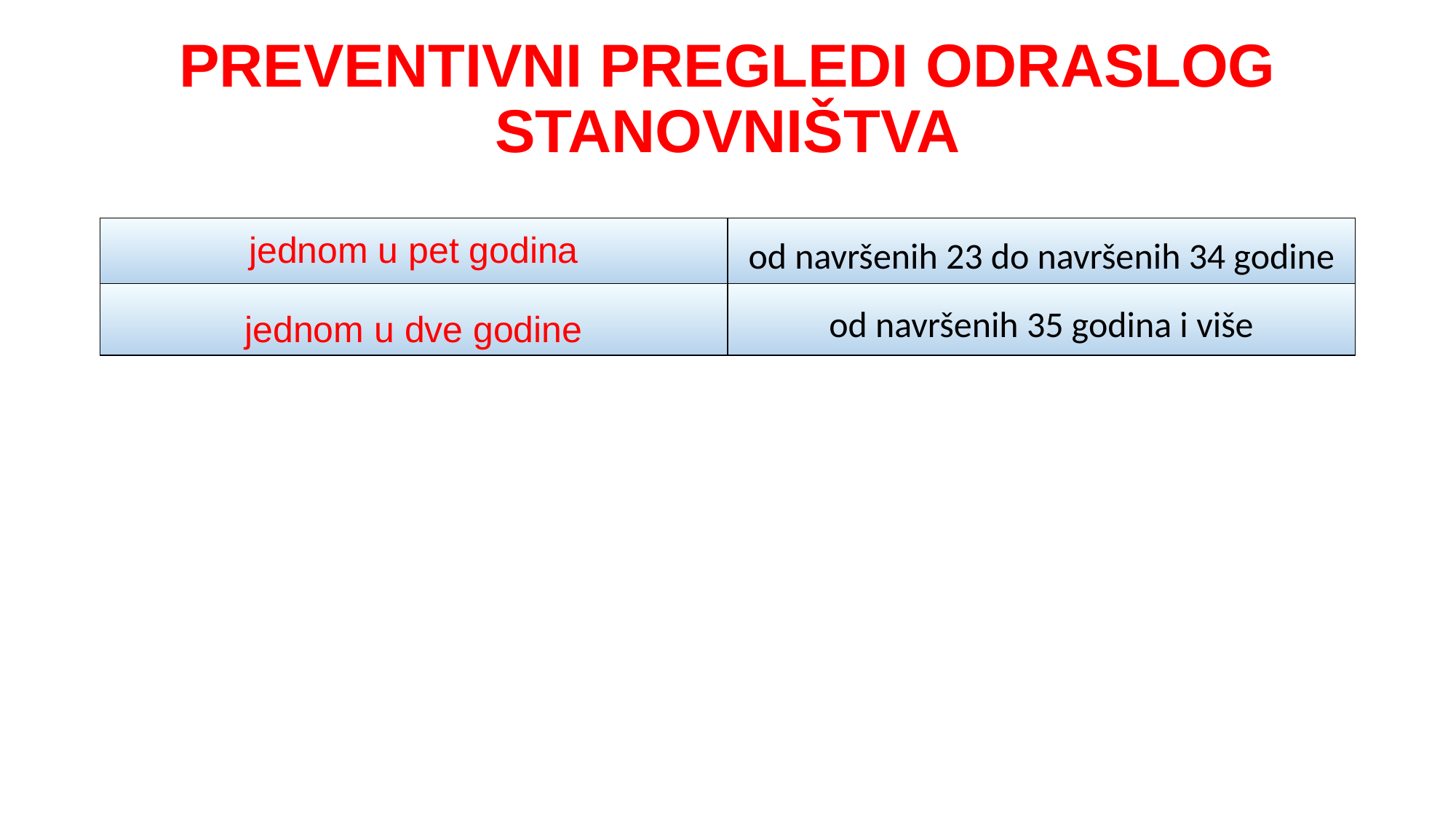

# PREVENTIVNI PREGLEDI ODRASLOG STANOVNIŠTVA
| jednom u pet godina | od navršenih 23 do navršenih 34 godine |
| --- | --- |
| jednom u dve godine | od navršenih 35 godina i više |